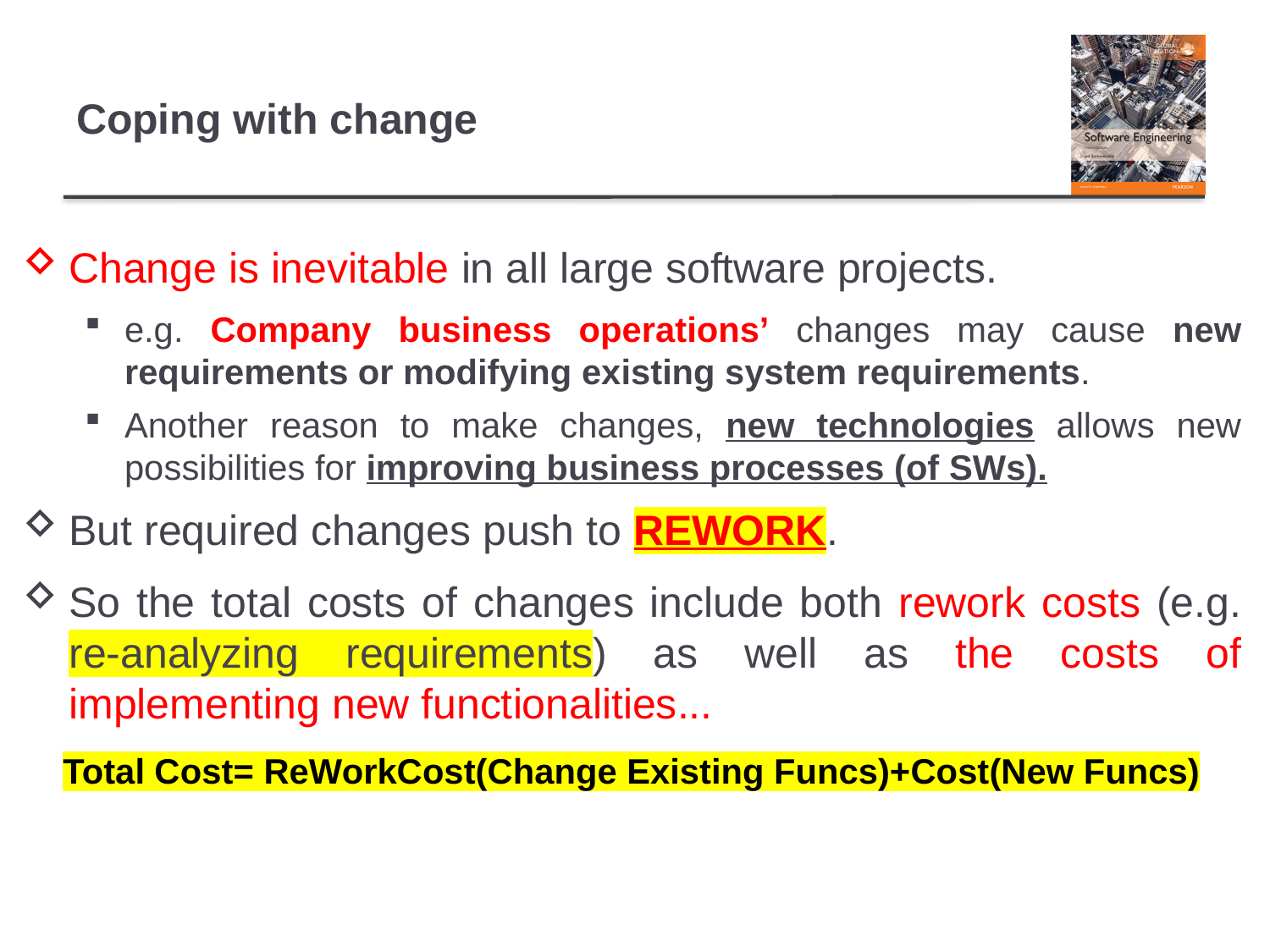

# Coping with change
Change is inevitable in all large software projects.
e.g. Company business operations’ changes may cause new requirements or modifying existing system requirements.
Another reason to make changes, new technologies allows new possibilities for improving business processes (of SWs).
But required changes push to REWORK.
So the total costs of changes include both rework costs (e.g. re-analyzing requirements) as well as the costs of implementing new functionalities...
Total Cost= ReWorkCost(Change Existing Funcs)+Cost(New Funcs)